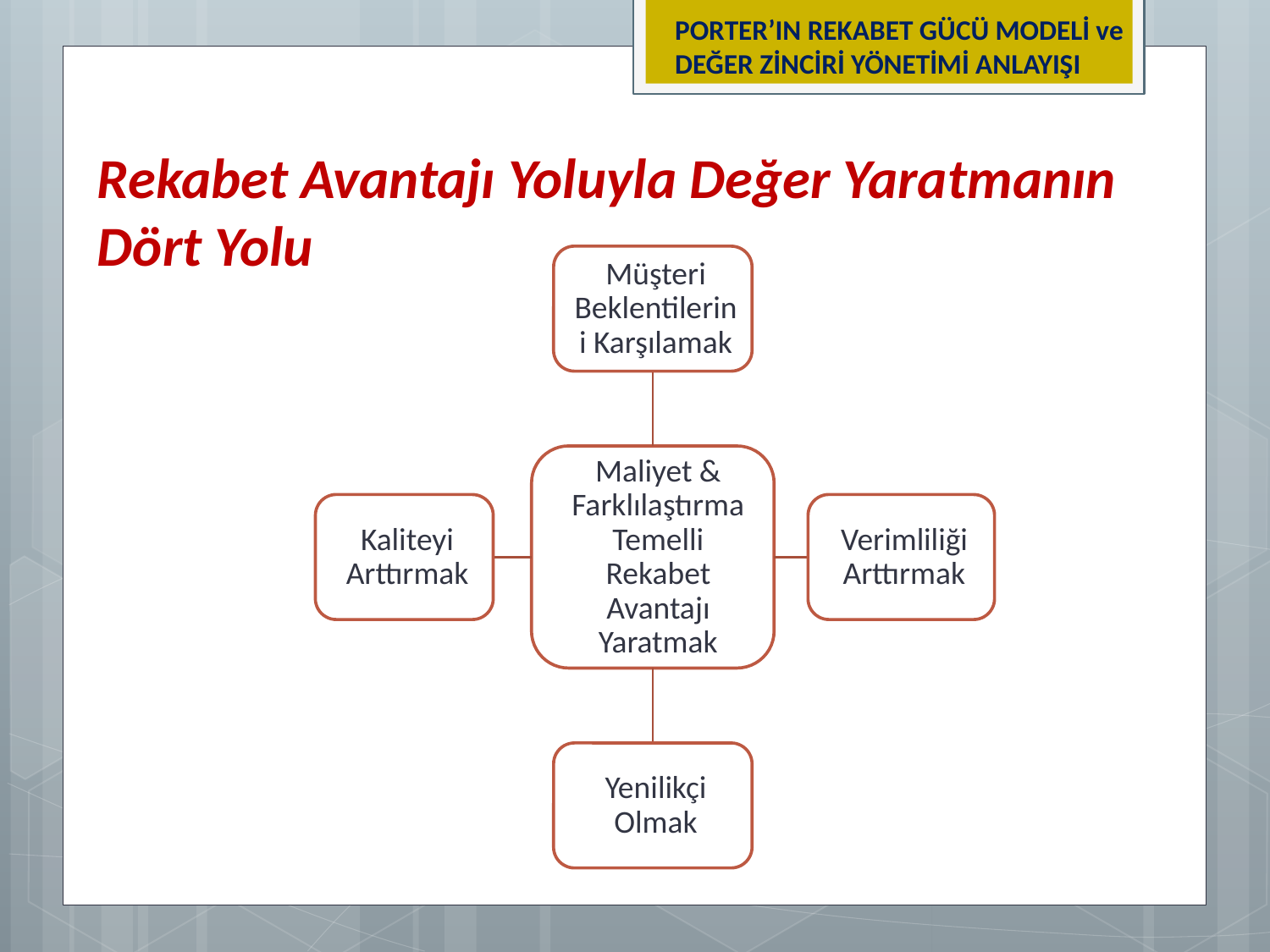

PORTER’IN REKABET GÜCÜ MODELİ ve DEĞER ZİNCİRİ YÖNETİMİ ANLAYIŞI

Rekabet Avantajı Yoluyla Değer Yaratmanın Dört Yolu
Maliyet & Farklılaştırma Temelli Rekabet Avantajı Yaratmak
Müşteri Beklentilerini Karşılamak
Verimliliği Arttırmak
Yenilikçi Olmak
Kaliteyi Arttırmak